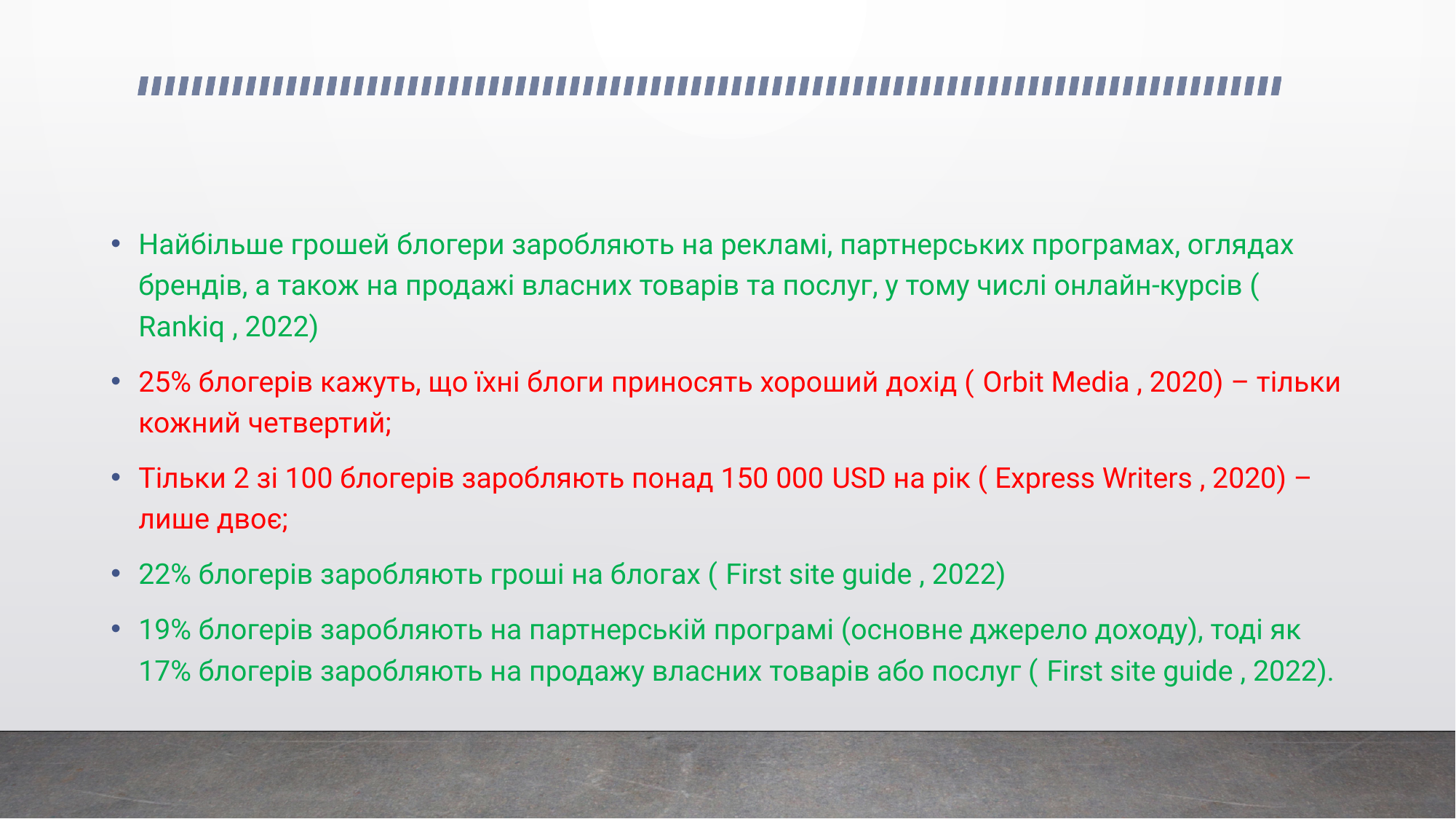

Найбільше грошей блогери заробляють на рекламі, партнерських програмах, оглядах брендів, а також на продажі власних товарів та послуг, у тому числі онлайн-курсів ( Rankiq , 2022)
25% блогерів кажуть, що їхні блоги приносять хороший дохід ( Orbit Media , 2020) – тільки кожний четвертий;
Тільки 2 зі 100 блогерів заробляють понад 150 000 USD на рік ( Express Writers , 2020) – лише двоє;
22% блогерів заробляють гроші на блогах ( First site guide , 2022)
19% блогерів заробляють на партнерській програмі (основне джерело доходу), тоді як 17% блогерів заробляють на продажу власних товарів або послуг ( First site guide , 2022).